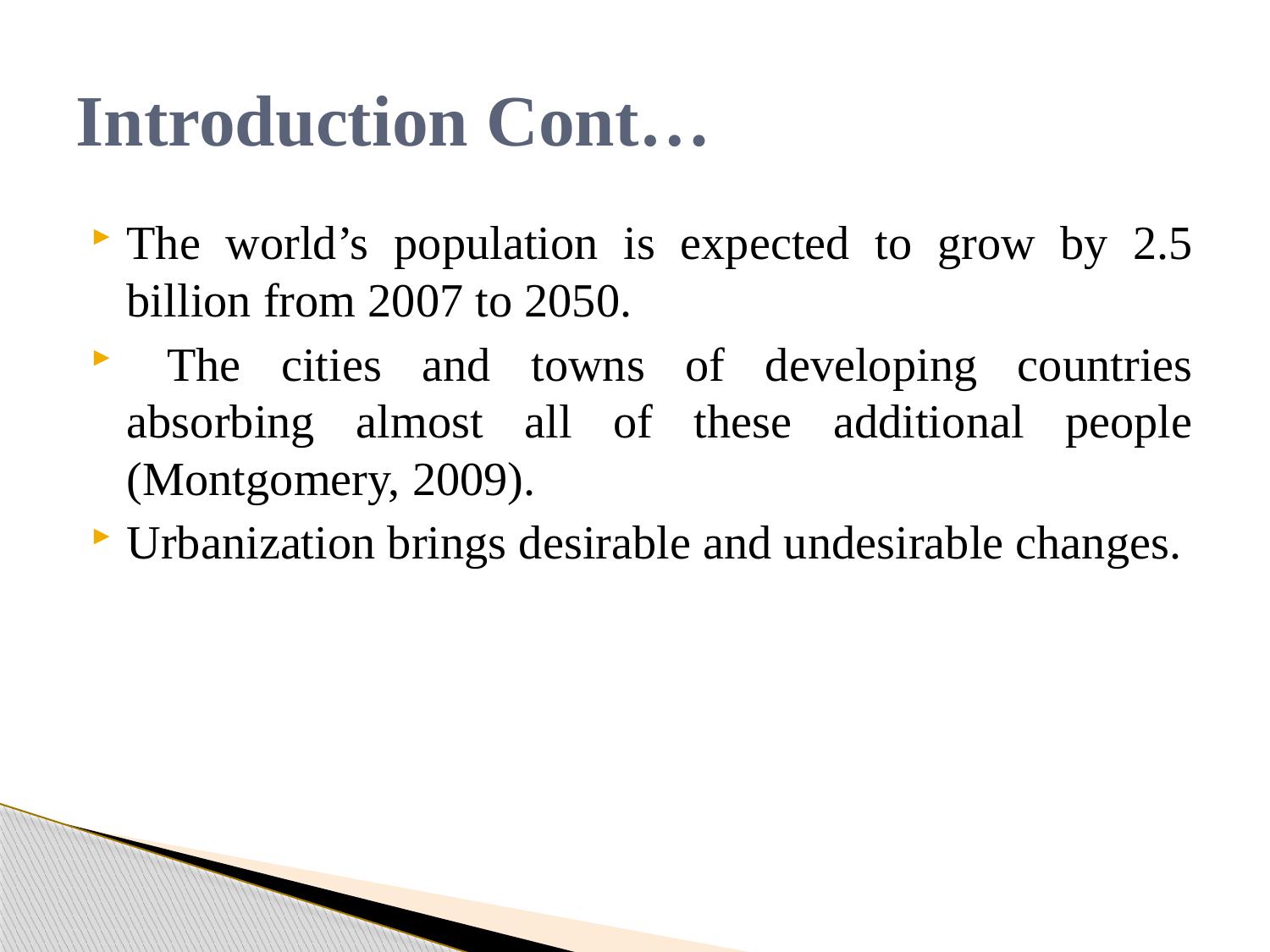

# Introduction Cont…
The world’s population is expected to grow by 2.5 billion from 2007 to 2050.
 The cities and towns of developing countries absorbing almost all of these additional people (Montgomery, 2009).
Urbanization brings desirable and undesirable changes.